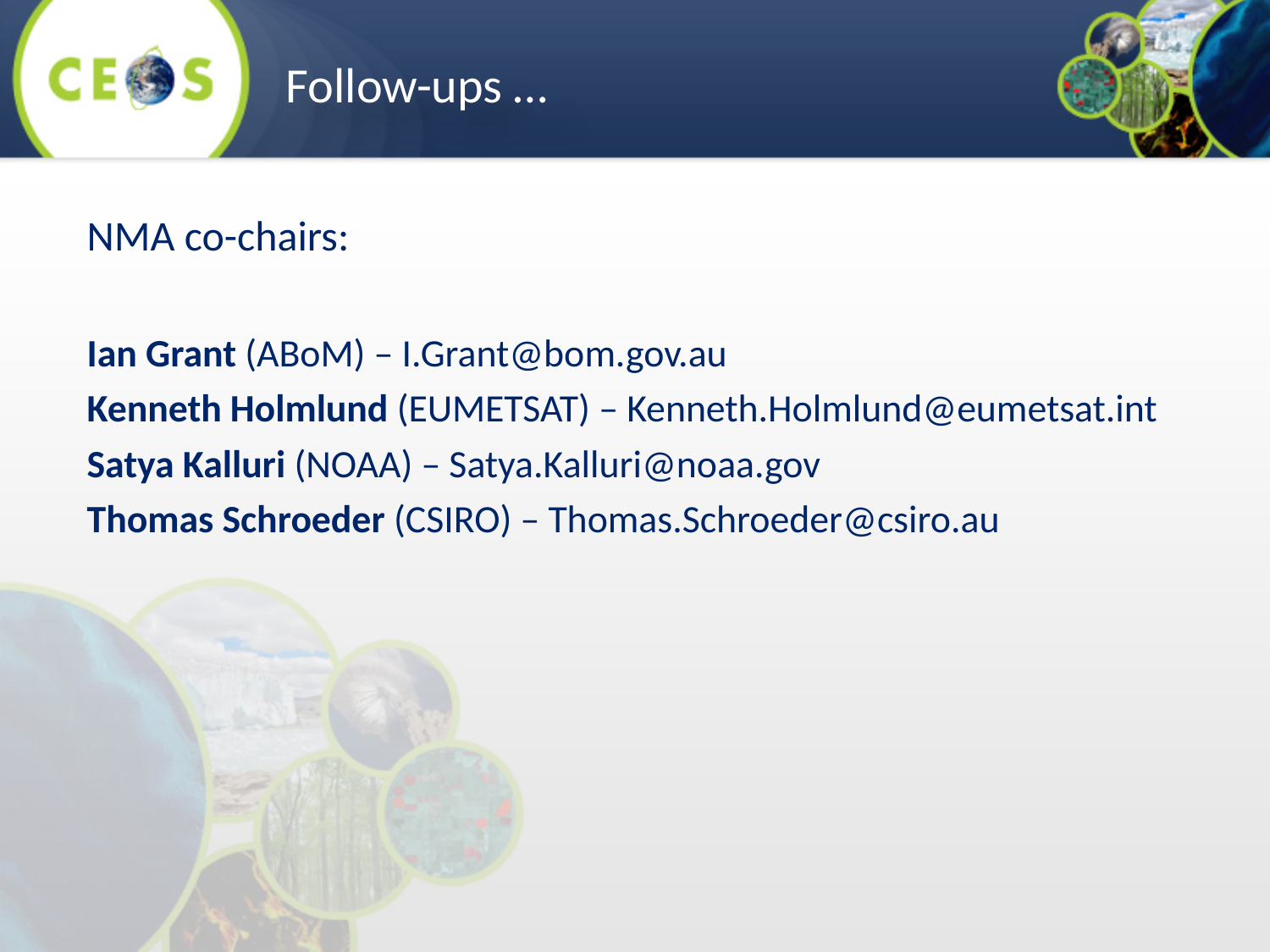

Follow-ups …

NMA co-chairs:

Ian Grant (ABoM) – I.Grant@bom.gov.au
Kenneth Holmlund (EUMETSAT) – Kenneth.Holmlund@eumetsat.int
Satya Kalluri (NOAA) – Satya.Kalluri@noaa.gov
Thomas Schroeder (CSIRO) – Thomas.Schroeder@csiro.au